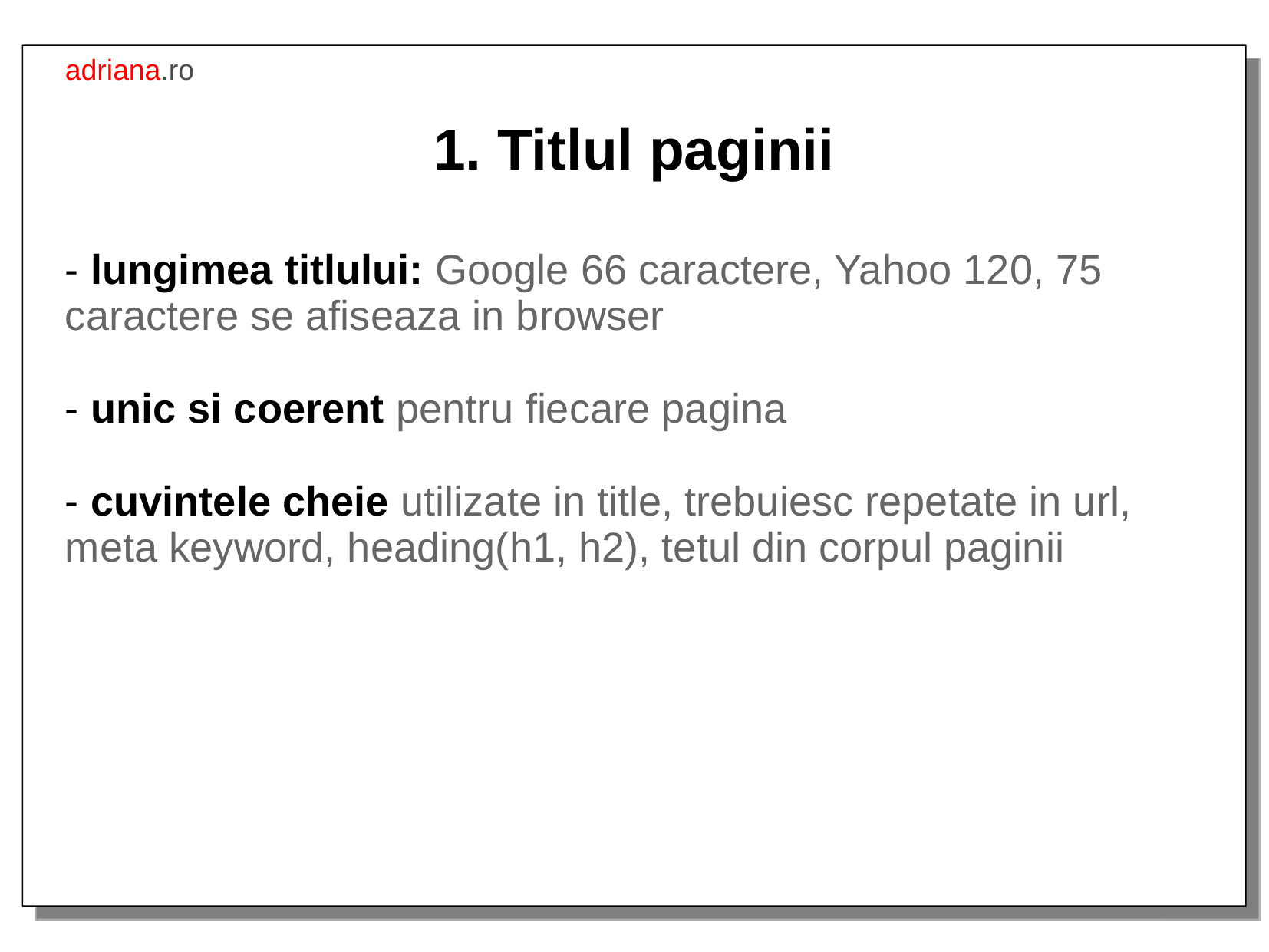

adriana.ro

1. Titlul paginii

- lungimea titlului: Google 66 caractere, Yahoo 120, 75 caractere se afiseaza in browser

- unic si coerent pentru fiecare pagina

- cuvintele cheie utilizate in title, trebuiesc repetate in url, meta keyword, heading(h1, h2), tetul din corpul paginii